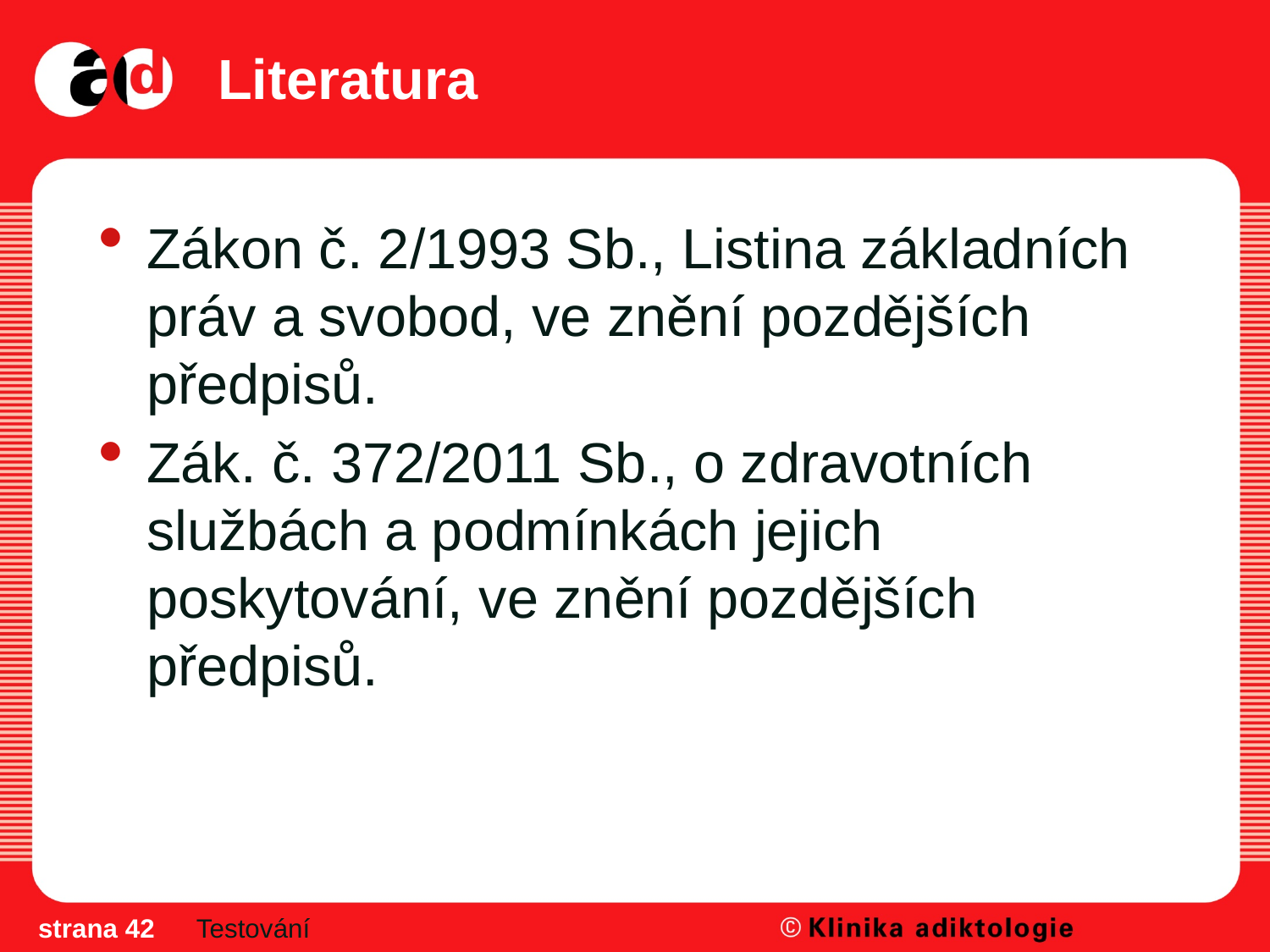

# Literatura
Zákon č. 2/1993 Sb., Listina základních práv a svobod, ve znění pozdějších předpisů.
Zák. č. 372/2011 Sb., o zdravotních službách a podmínkách jejich poskytování, ve znění pozdějších předpisů.
strana 42
Testování